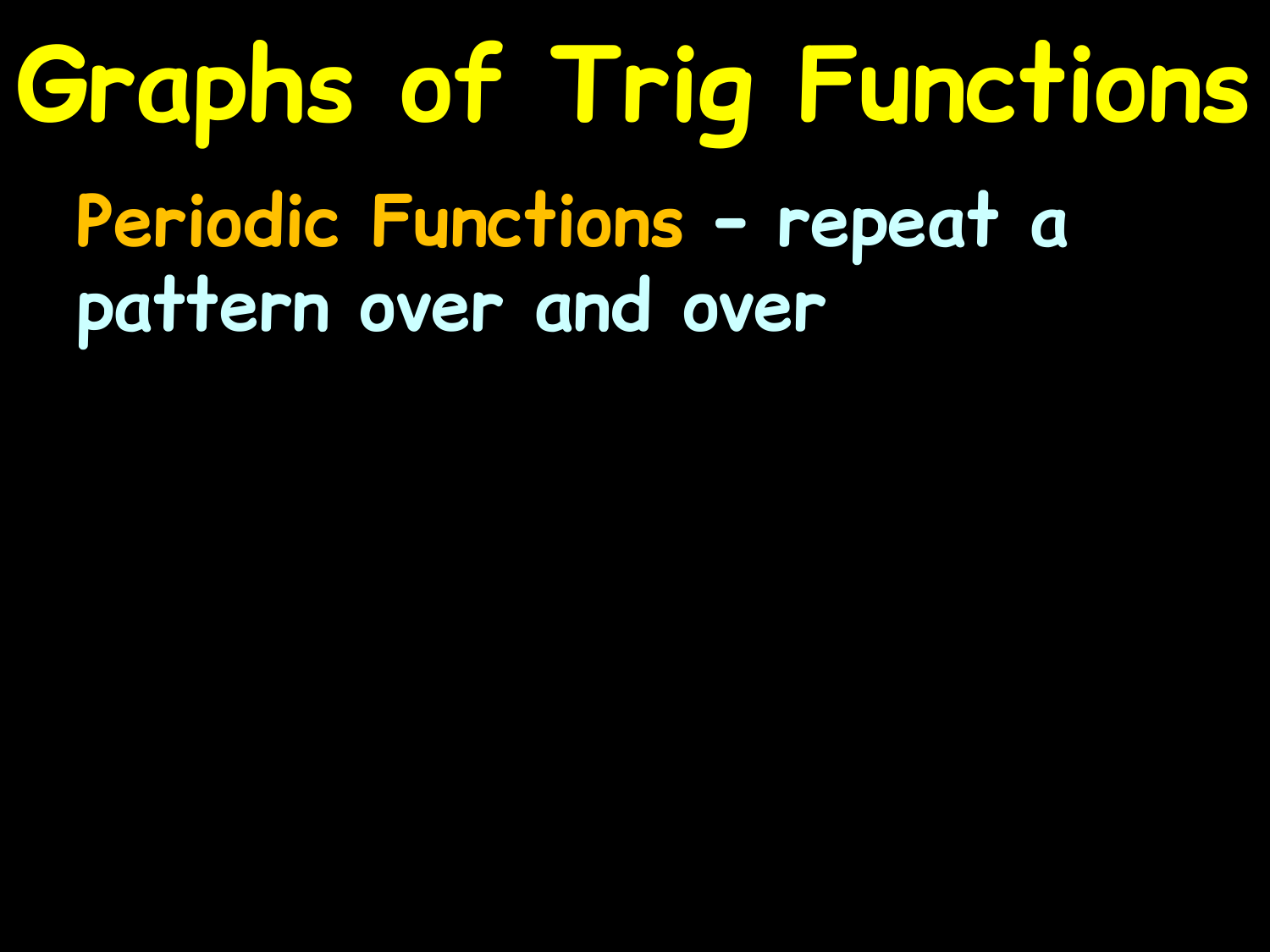

# Graphs of Trig Functions
Periodic Functions – repeat a pattern over and over